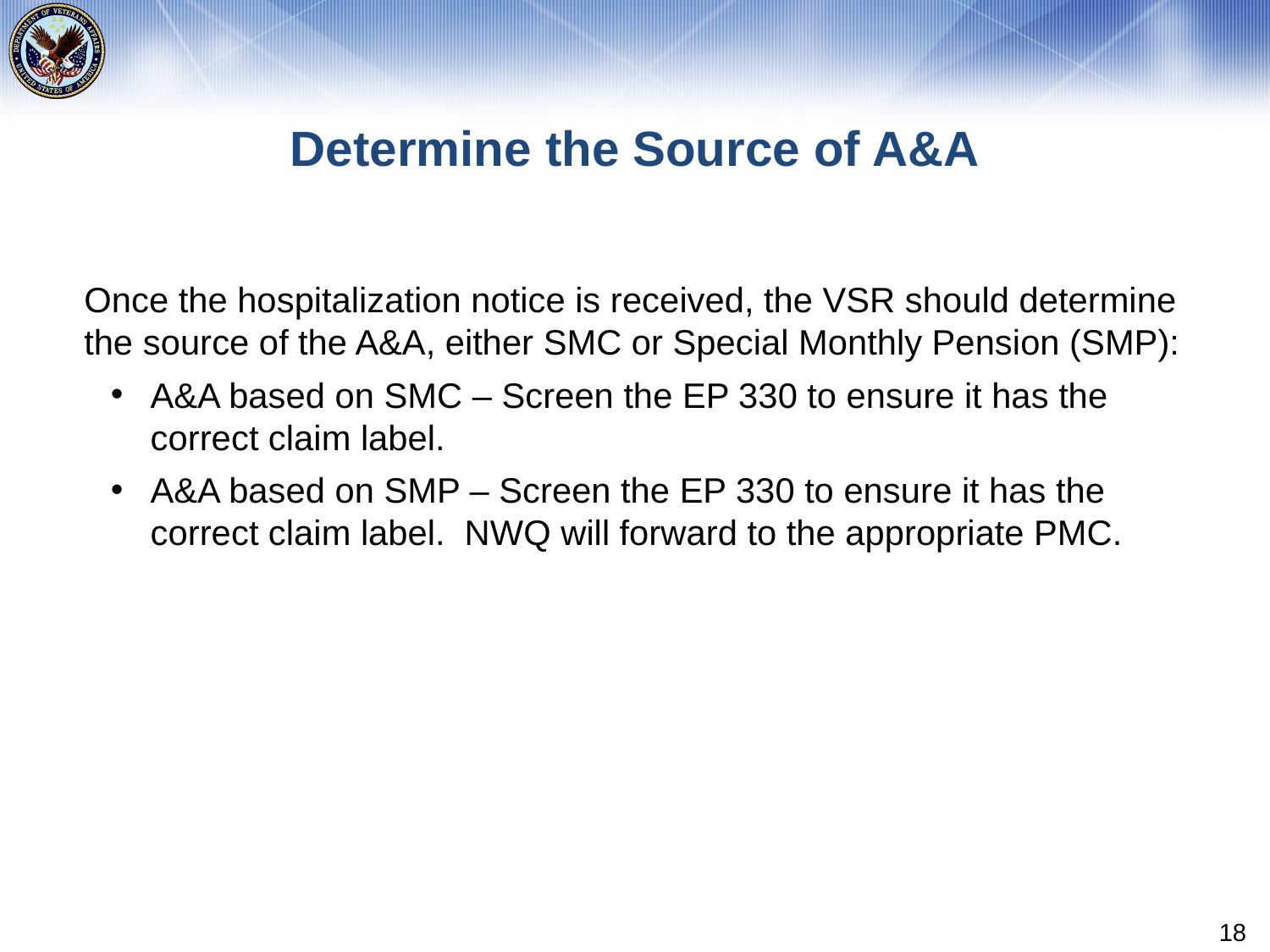

# Determine the Source of A&A
Once the hospitalization notice is received, the VSR should determine the source of the A&A, either SMC or Special Monthly Pension (SMP):
A&A based on SMC – Screen the EP 330 to ensure it has the correct claim label.
A&A based on SMP – Screen the EP 330 to ensure it has the correct claim label.  NWQ will forward to the appropriate PMC.
18